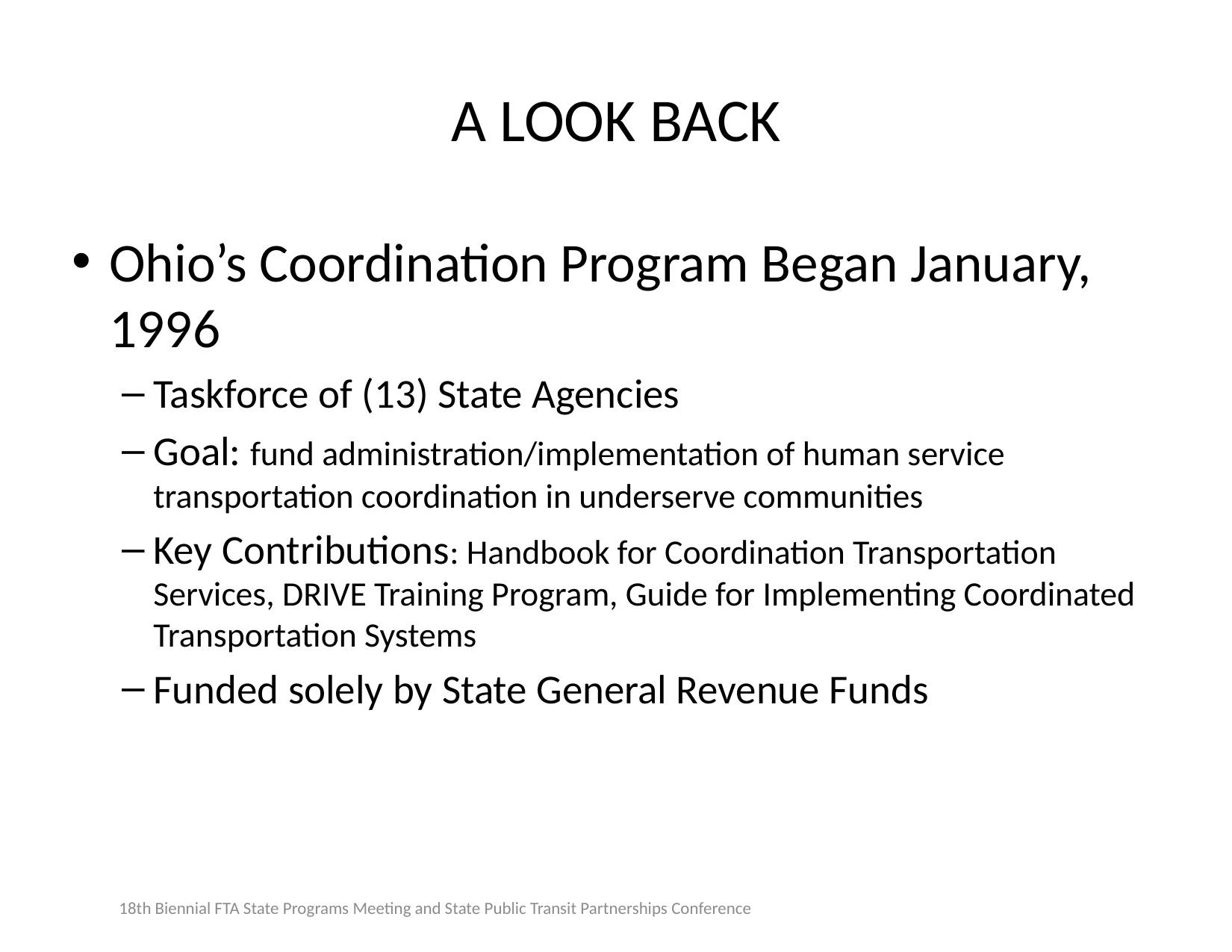

18th Biennial FTA State Programs Meeting and State Public Transit Partnerships Conference
# A LOOK BACK
Ohio’s Coordination Program Began January, 1996
Taskforce of (13) State Agencies
Goal: fund administration/implementation of human service transportation coordination in underserve communities
Key Contributions: Handbook for Coordination Transportation Services, DRIVE Training Program, Guide for Implementing Coordinated Transportation Systems
Funded solely by State General Revenue Funds